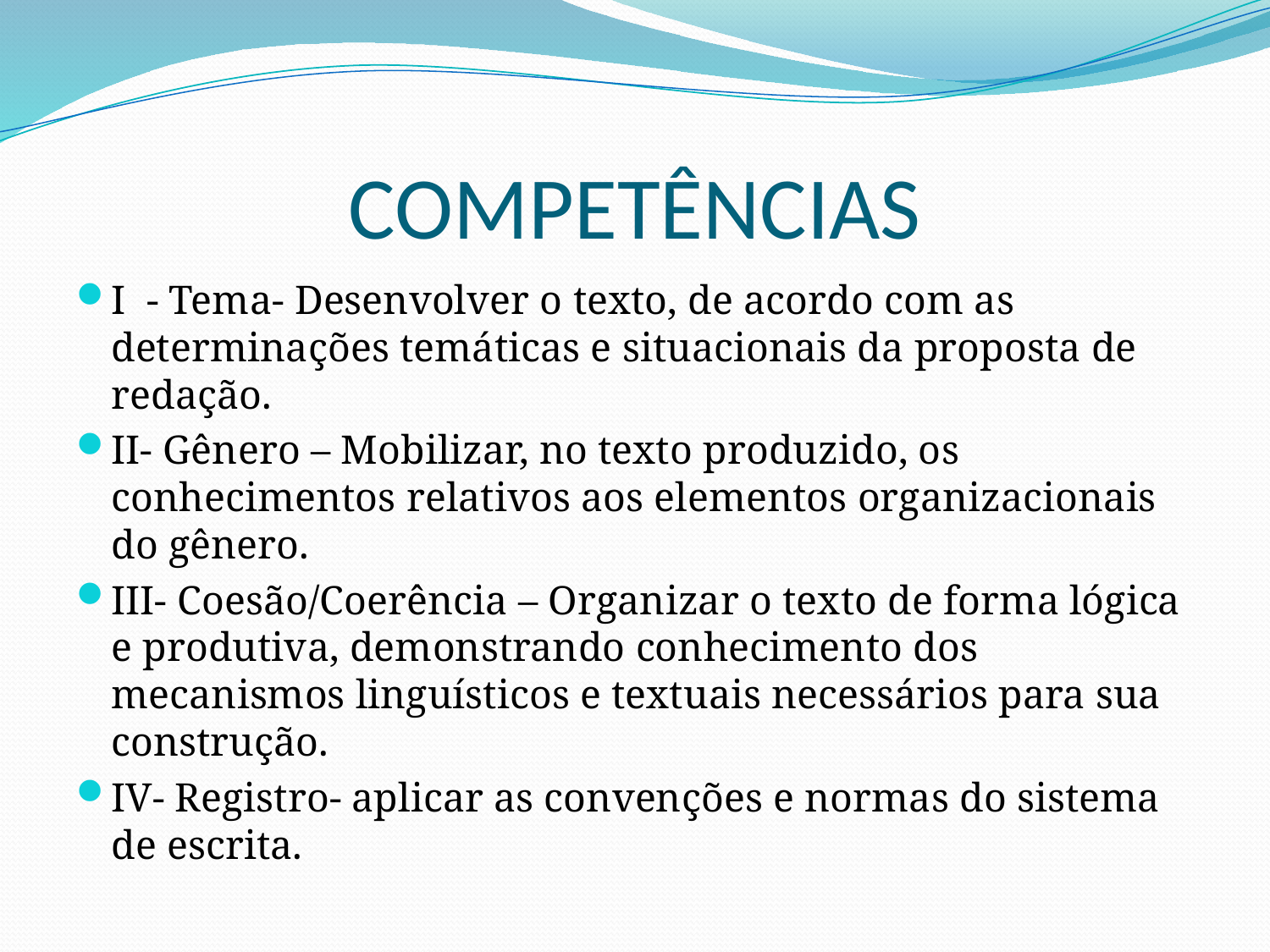

# COMPETÊNCIAS
I  - Tema- Desenvolver o texto, de acordo com as determinações temáticas e situacionais da proposta de redação.
II- Gênero – Mobilizar, no texto produzido, os conhecimentos relativos aos elementos organizacionais do gênero.
III- Coesão/Coerência – Organizar o texto de forma lógica e produtiva, demonstrando conhecimento dos mecanismos linguísticos e textuais necessários para sua construção.
IV- Registro- aplicar as convenções e normas do sistema de escrita.